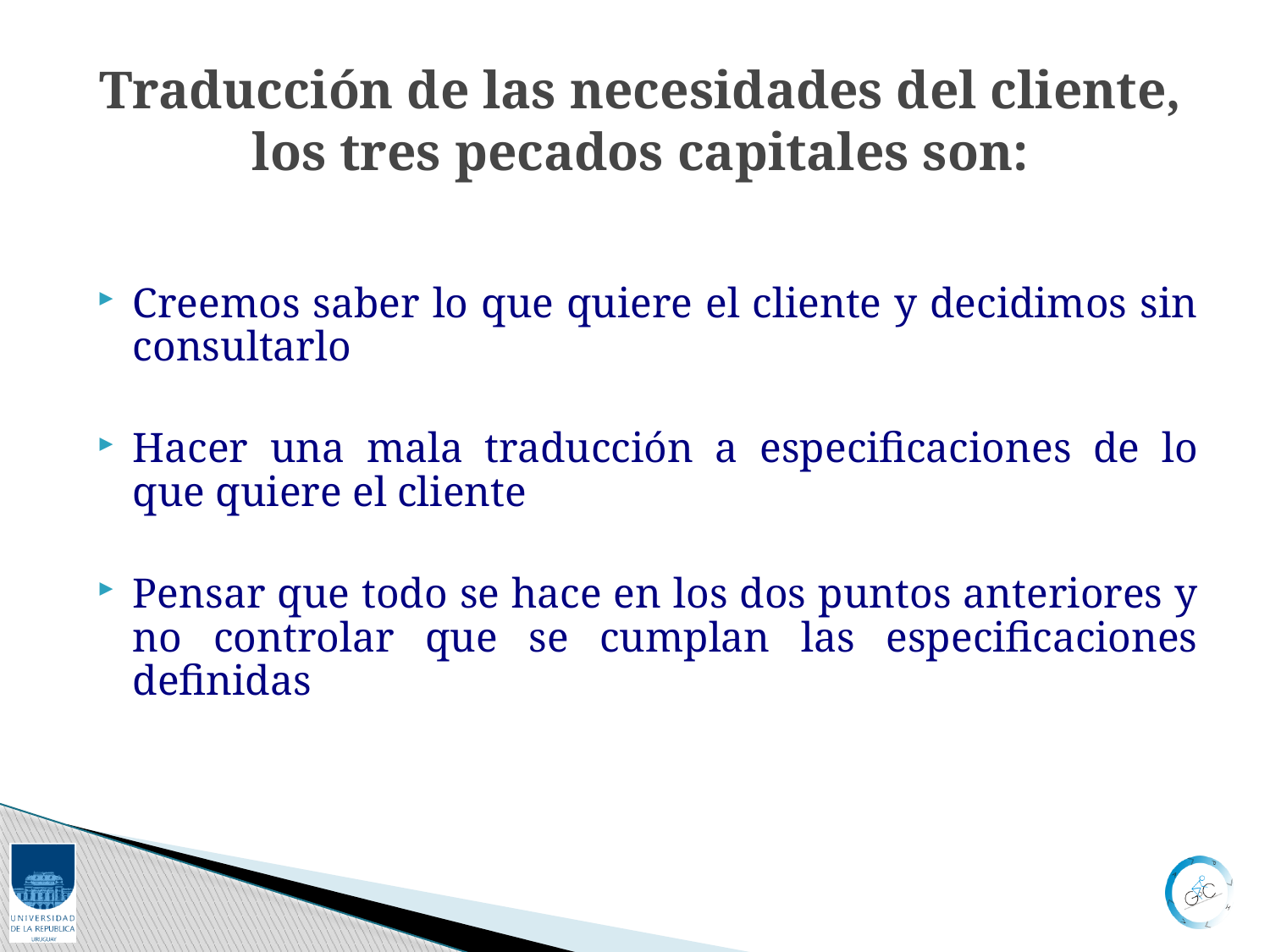

# Traducción de las necesidades del cliente, los tres pecados capitales son:
Creemos saber lo que quiere el cliente y decidimos sin consultarlo

Hacer una mala traducción a especificaciones de lo que quiere el cliente

Pensar que todo se hace en los dos puntos anteriores y no controlar que se cumplan las especificaciones definidas